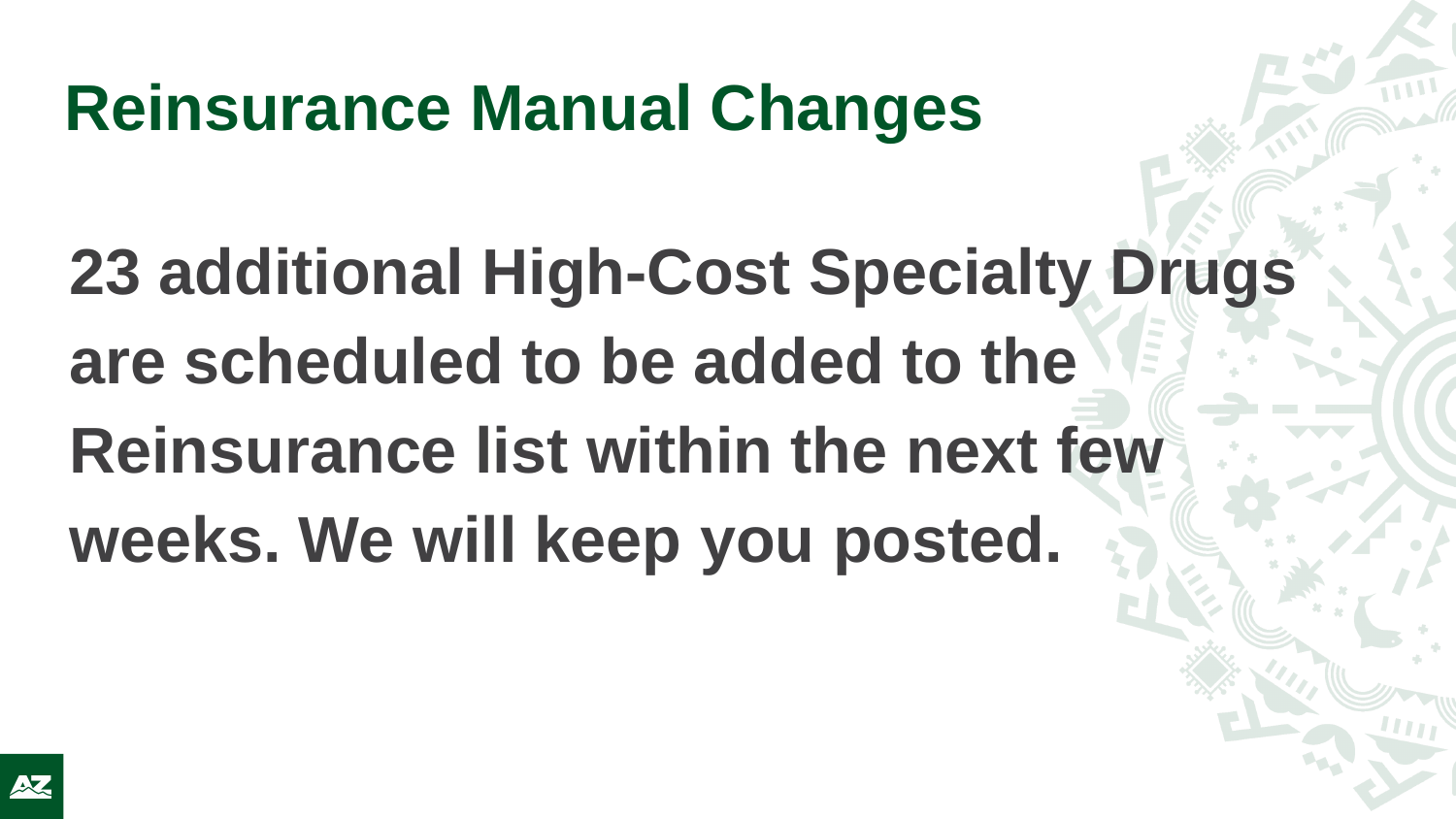

# Reinsurance Manual Changes
23 additional High-Cost Specialty Drugs are scheduled to be added to the Reinsurance list within the next few weeks. We will keep you posted.